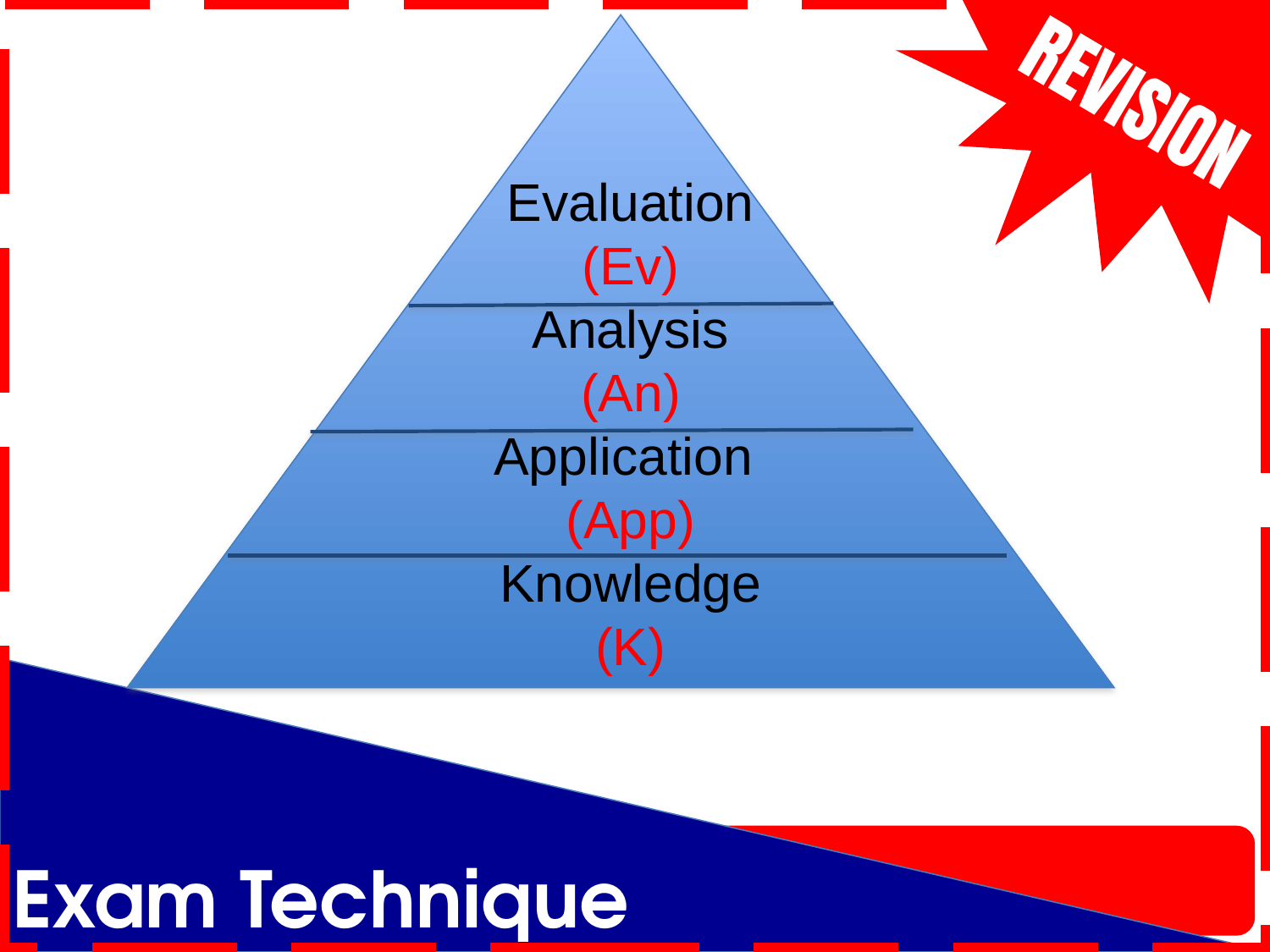

REVISION

Evaluation
(Ev)
Analysis
(An)
Application
(App)
Knowledge
(K)

Exam Technique